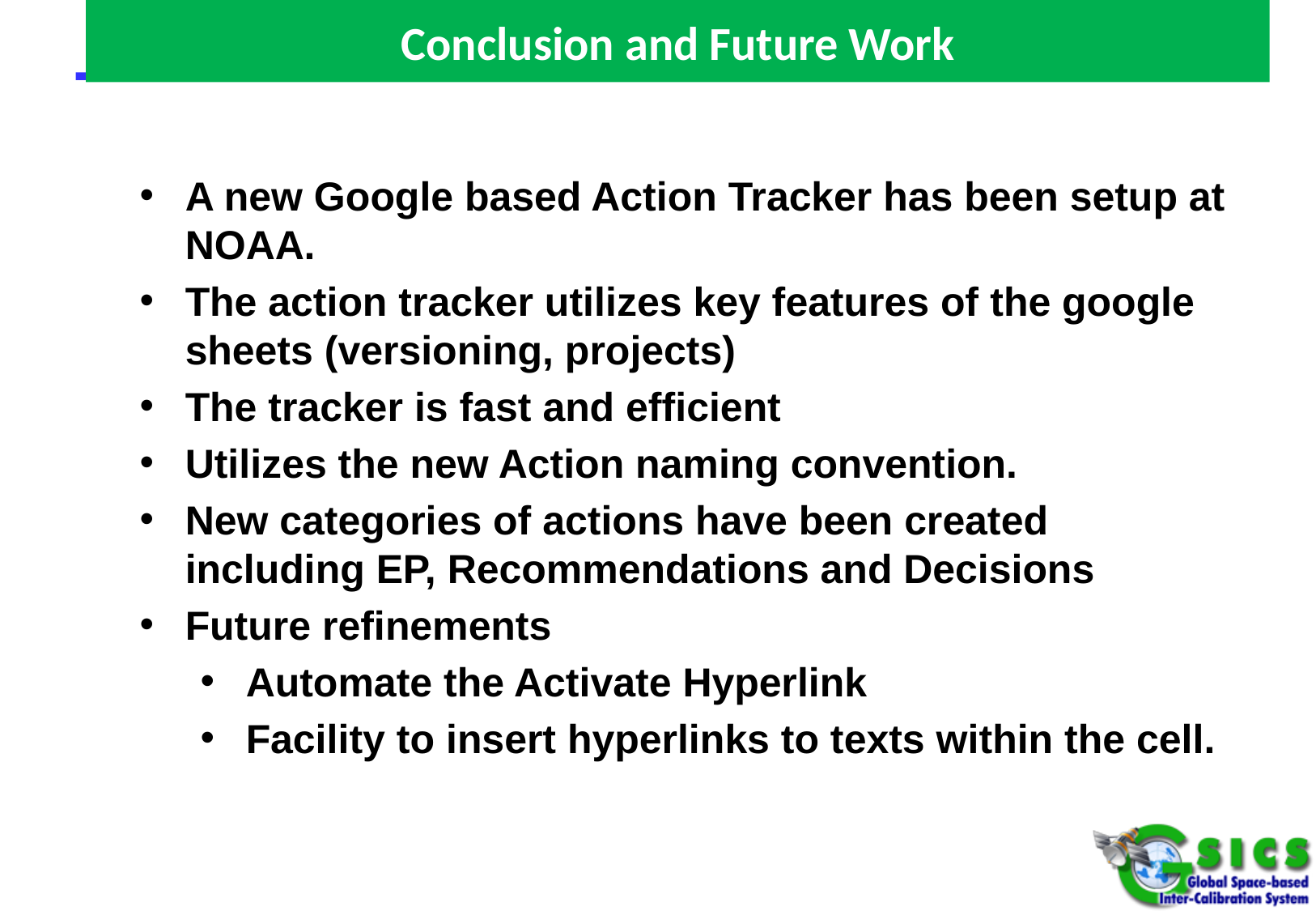

Conclusion and Future Work
A new Google based Action Tracker has been setup at NOAA.
The action tracker utilizes key features of the google sheets (versioning, projects)
The tracker is fast and efficient
Utilizes the new Action naming convention.
New categories of actions have been created including EP, Recommendations and Decisions
Future refinements
Automate the Activate Hyperlink
Facility to insert hyperlinks to texts within the cell.